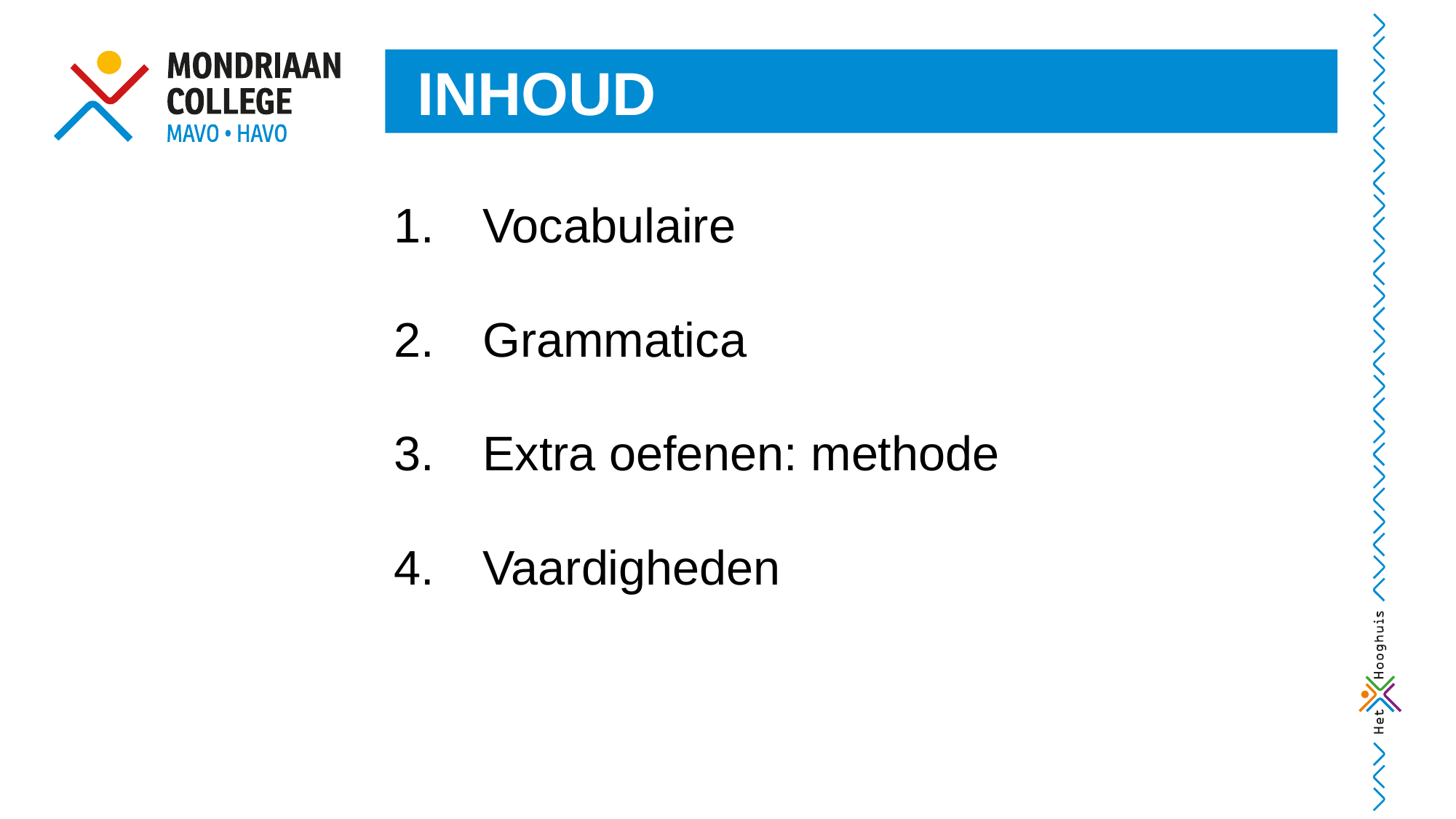

INHOUD

Vocabulaire
Grammatica
Extra oefenen: methode
Vaardigheden